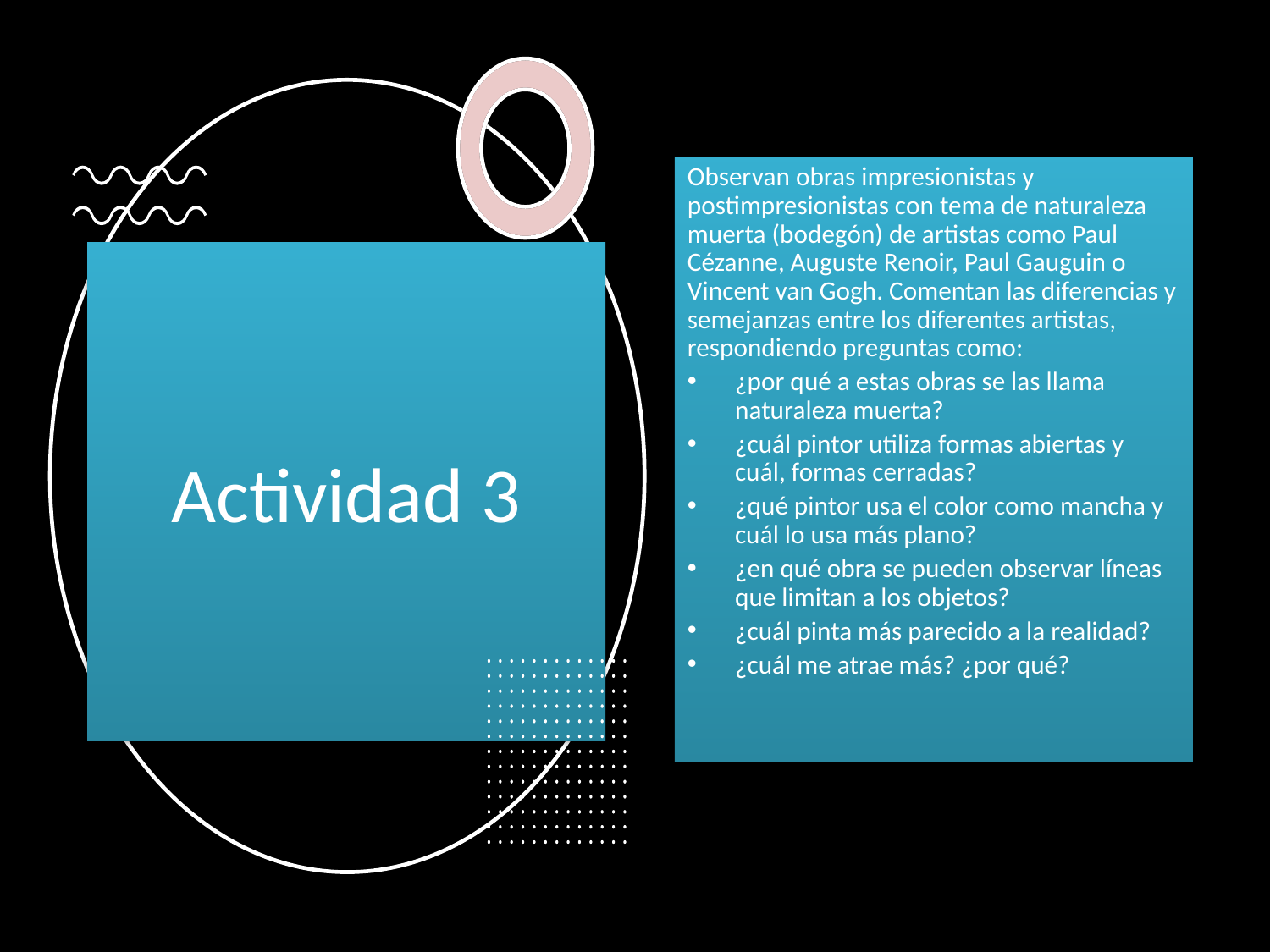

Observan obras impresionistas y postimpresionistas con tema de naturaleza muerta (bodegón) de artistas como Paul Cézanne, Auguste Renoir, Paul Gauguin o Vincent van Gogh. Comentan las diferencias y semejanzas entre los diferentes artistas, respondiendo preguntas como:
¿por qué a estas obras se las llama naturaleza muerta?
¿cuál pintor utiliza formas abiertas y cuál, formas cerradas?
¿qué pintor usa el color como mancha y cuál lo usa más plano?
¿en qué obra se pueden observar líneas que limitan a los objetos?
¿cuál pinta más parecido a la realidad?
¿cuál me atrae más? ¿por qué?

# Actividad 3